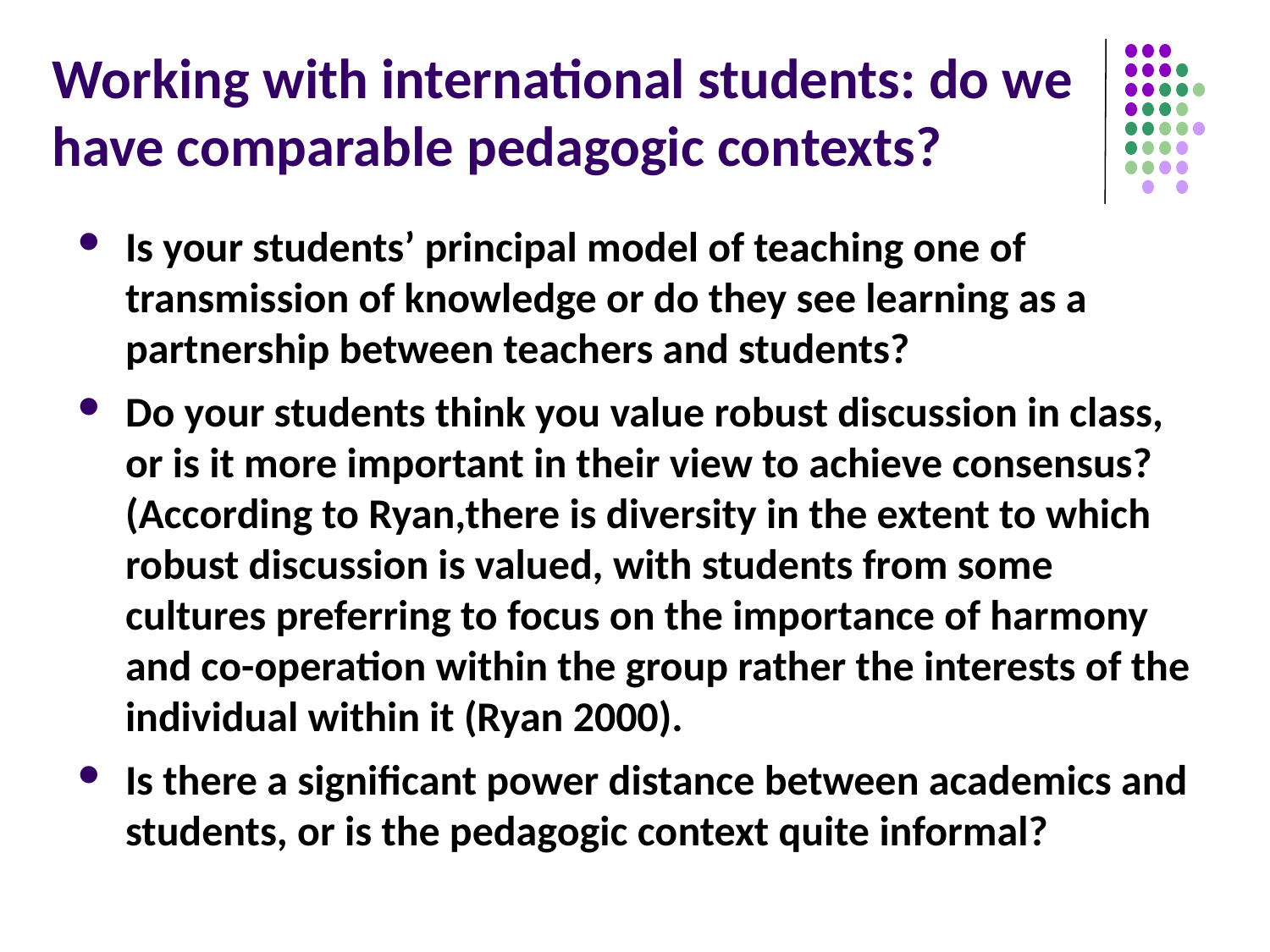

# Working with international students: do we have comparable pedagogic contexts?
Is your students’ principal model of teaching one of transmission of knowledge or do they see learning as a partnership between teachers and students?
Do your students think you value robust discussion in class, or is it more important in their view to achieve consensus? (According to Ryan,there is diversity in the extent to which robust discussion is valued, with students from some cultures preferring to focus on the importance of harmony and co-operation within the group rather the interests of the individual within it (Ryan 2000).
Is there a significant power distance between academics and students, or is the pedagogic context quite informal?